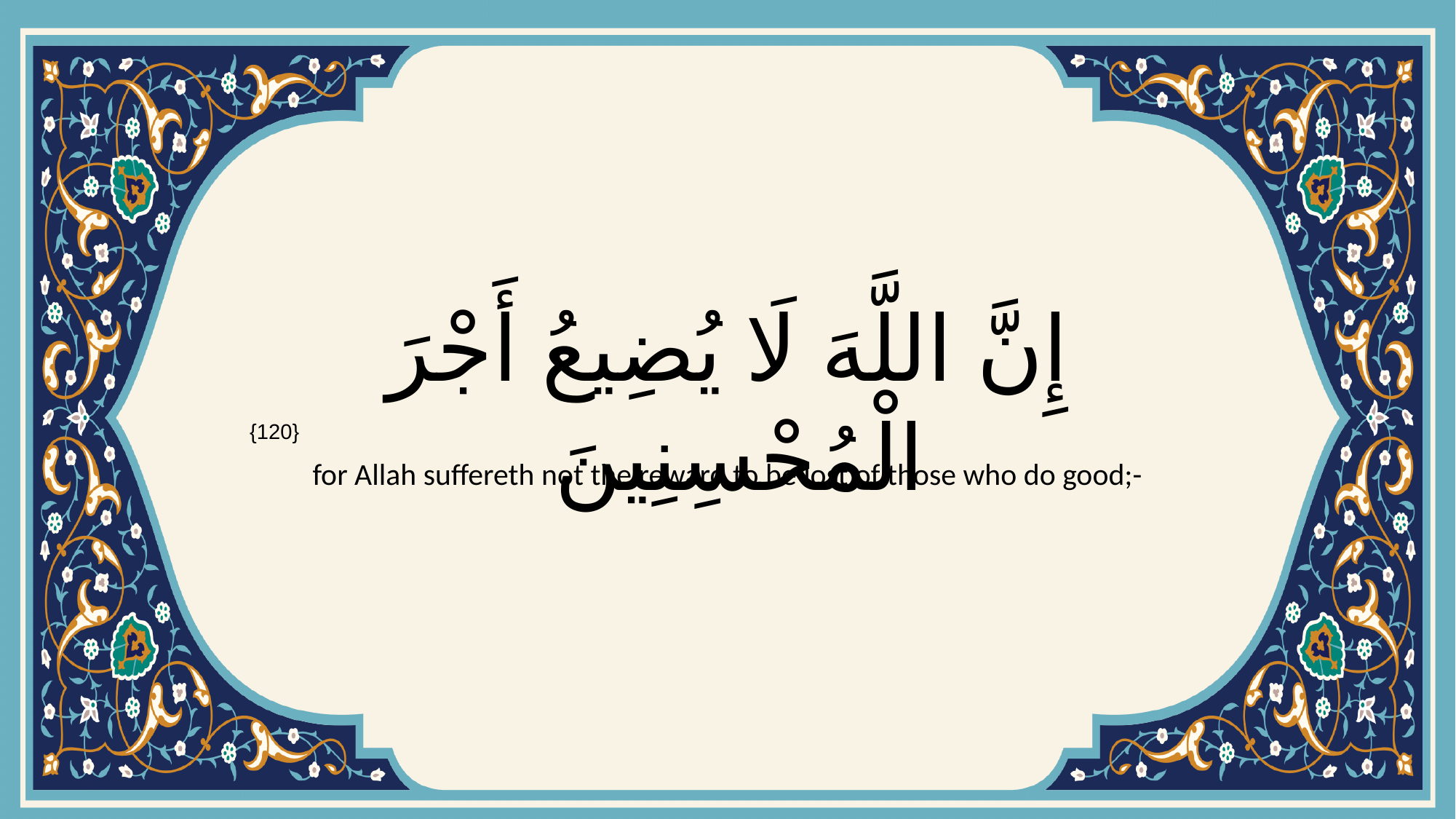

# إِنَّ اللَّهَ لَا يُضِيعُ أَجْرَ الْمُحْسِنِينَ
{120}
for Allah suffereth not the reward to be lost of those who do good;-